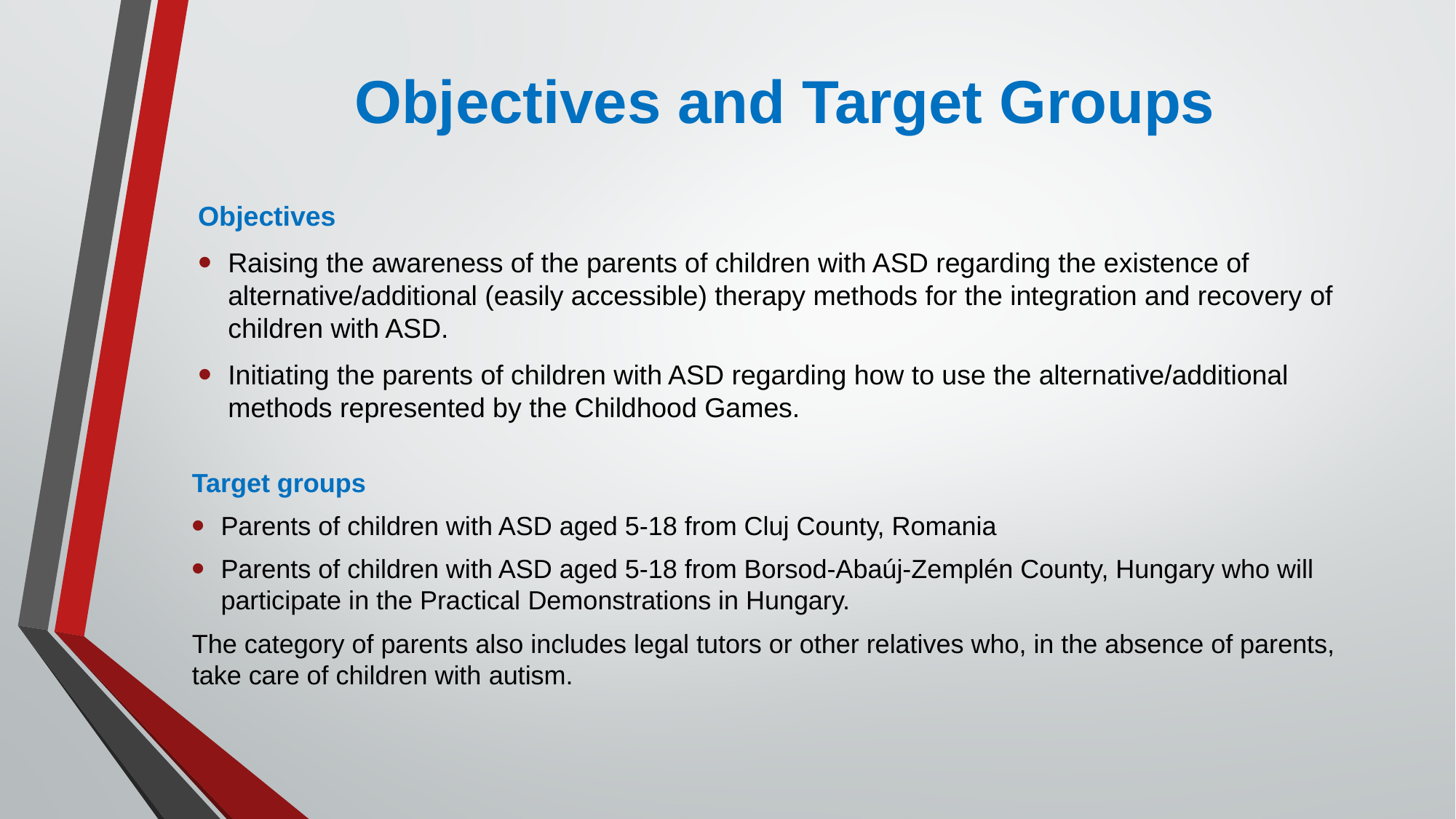

# Objectives and Target Groups
Objectives
Raising the awareness of the parents of children with ASD regarding the existence of alternative/additional (easily accessible) therapy methods for the integration and recovery of children with ASD.
Initiating the parents of children with ASD regarding how to use the alternative/additional methods represented by the Childhood Games.
Target groups
Parents of children with ASD aged 5-18 from Cluj County, Romania
Parents of children with ASD aged 5-18 from Borsod-Abaúj-Zemplén County, Hungary who will participate in the Practical Demonstrations in Hungary.
The category of parents also includes legal tutors or other relatives who, in the absence of parents, take care of children with autism.